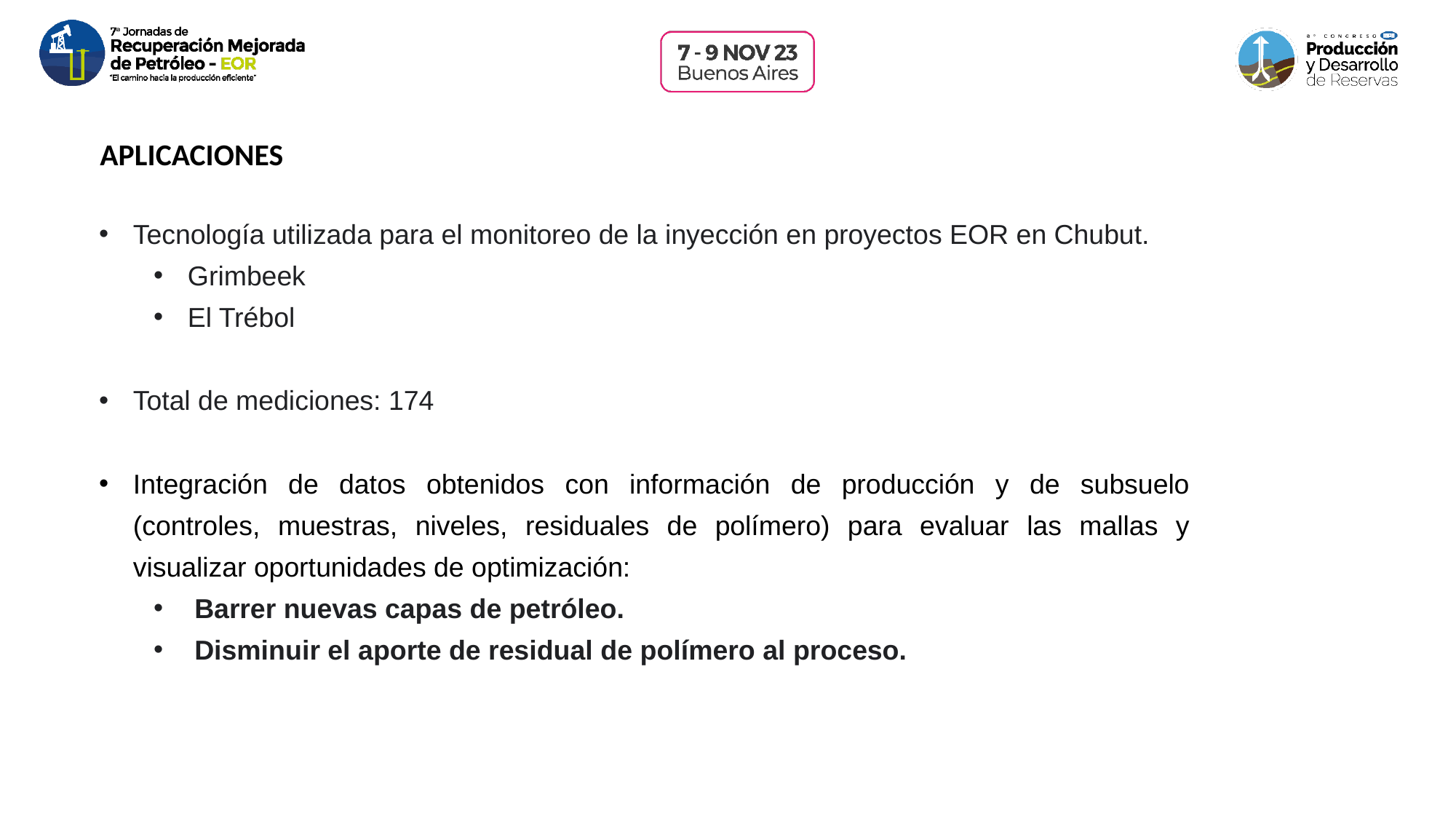

APLICACIONES
Tecnología utilizada para el monitoreo de la inyección en proyectos EOR en Chubut.
Grimbeek
El Trébol

Total de mediciones: 174

Integración de datos obtenidos con información de producción y de subsuelo (controles, muestras, niveles, residuales de polímero) para evaluar las mallas y visualizar oportunidades de optimización:
Barrer nuevas capas de petróleo.
Disminuir el aporte de residual de polímero al proceso.